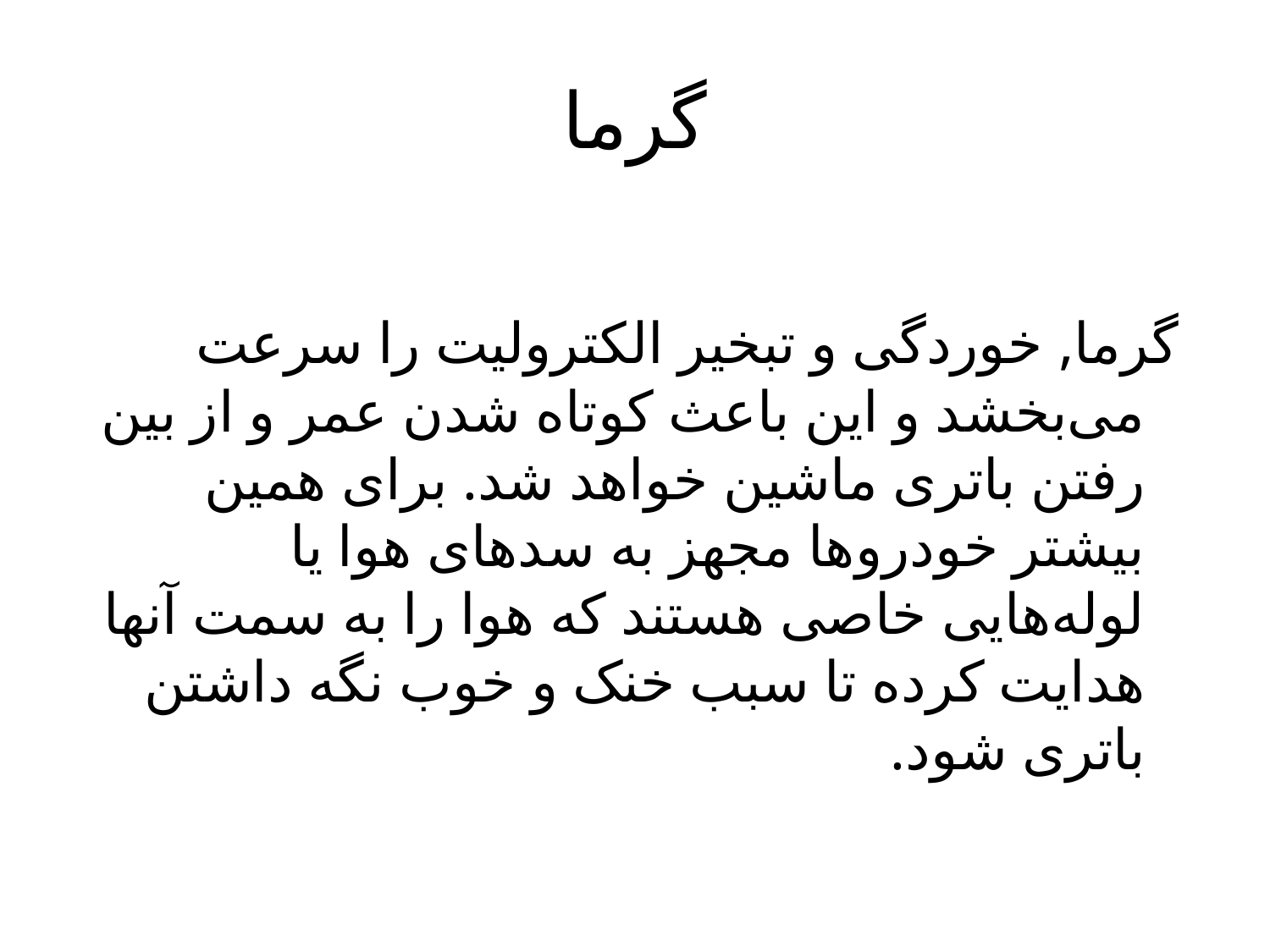

# گرما

 گرما, خوردگی و تبخیر الکترولیت را سرعت می‌بخشد و این باعث کوتاه شدن عمر و از بین رفتن باتری ماشین خواهد شد. برای همین بیشتر خودروها مجهز به سدهای هوا یا لوله‌هایی خاصی هستند که هوا را به سمت آنها هدایت کرده تا سبب خنک و خوب نگه داشتن باتری شود.